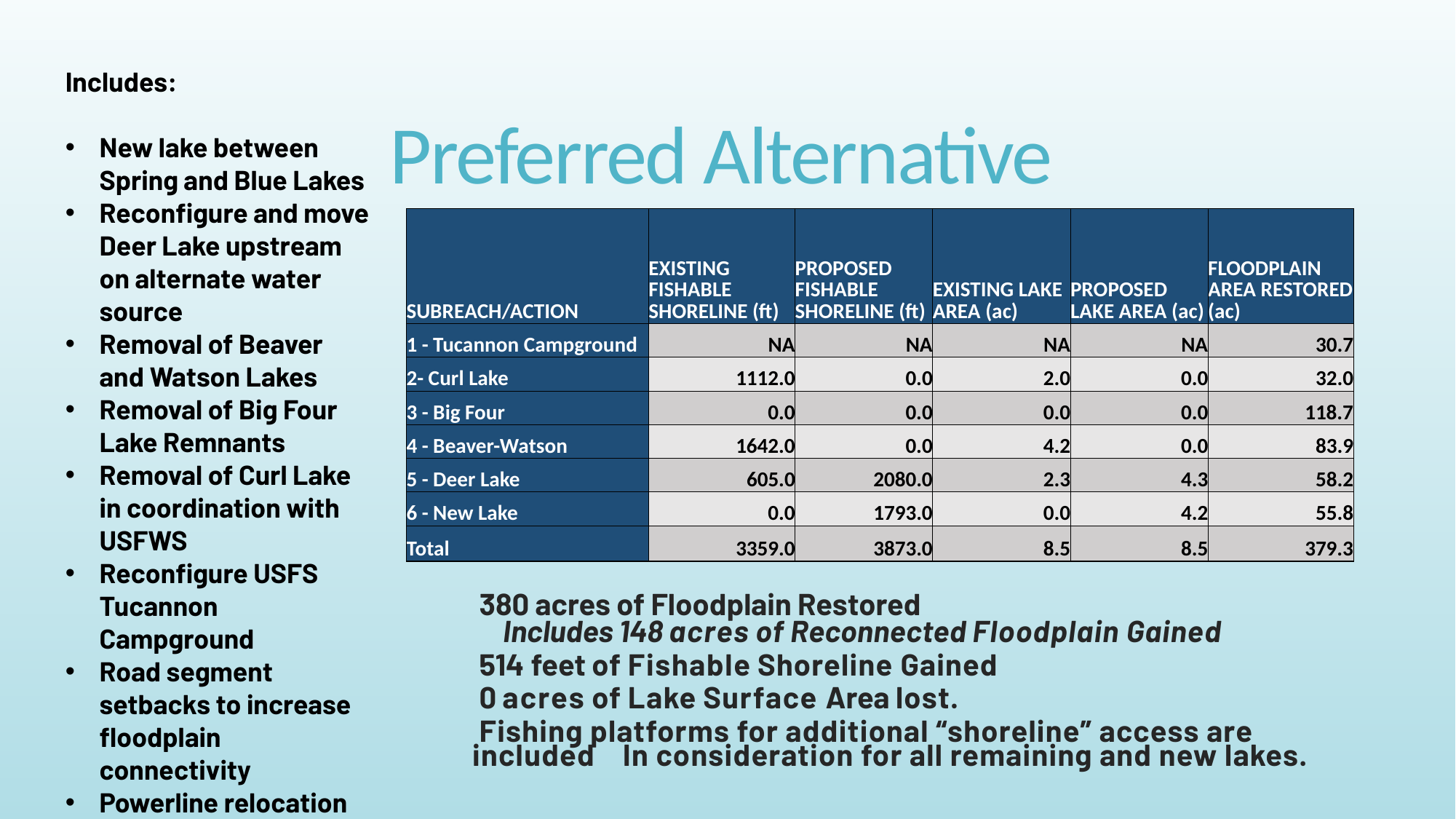

Includes:

New lake between Spring and Blue Lakes
Reconfigure and move Deer Lake upstream on alternate water source
Removal of Beaver and Watson Lakes
Removal of Big Four Lake Remnants
Removal of Curl Lake in coordination with USFWS
Reconfigure USFS Tucannon Campground
Road segment setbacks to increase floodplain connectivity
Powerline relocation to road alignment
# Preferred Alternative
| SUBREACH/ACTION | EXISTING FISHABLE SHORELINE (ft) | PROPOSED FISHABLE SHORELINE (ft) | EXISTING LAKE AREA (ac) | PROPOSED LAKE AREA (ac) | FLOODPLAIN AREA RESTORED (ac) |
| --- | --- | --- | --- | --- | --- |
| 1 - Tucannon Campground | NA | NA | NA | NA | 30.7 |
| 2- Curl Lake | 1112.0 | 0.0 | 2.0 | 0.0 | 32.0 |
| 3 - Big Four | 0.0 | 0.0 | 0.0 | 0.0 | 118.7 |
| 4 - Beaver-Watson | 1642.0 | 0.0 | 4.2 | 0.0 | 83.9 |
| 5 - Deer Lake | 605.0 | 2080.0 | 2.3 | 4.3 | 58.2 |
| 6 - New Lake | 0.0 | 1793.0 | 0.0 | 4.2 | 55.8 |
| Total | 3359.0 | 3873.0 | 8.5 | 8.5 | 379.3 |
380 acres of Floodplain Restored
Includes 148 acres of Reconnected Floodplain Gained
514 feet of Fishable Shoreline Gained
0 acres of Lake Surface Area lost.
Fishing platforms for additional “shoreline” access are included    In consideration for all remaining and new lakes.